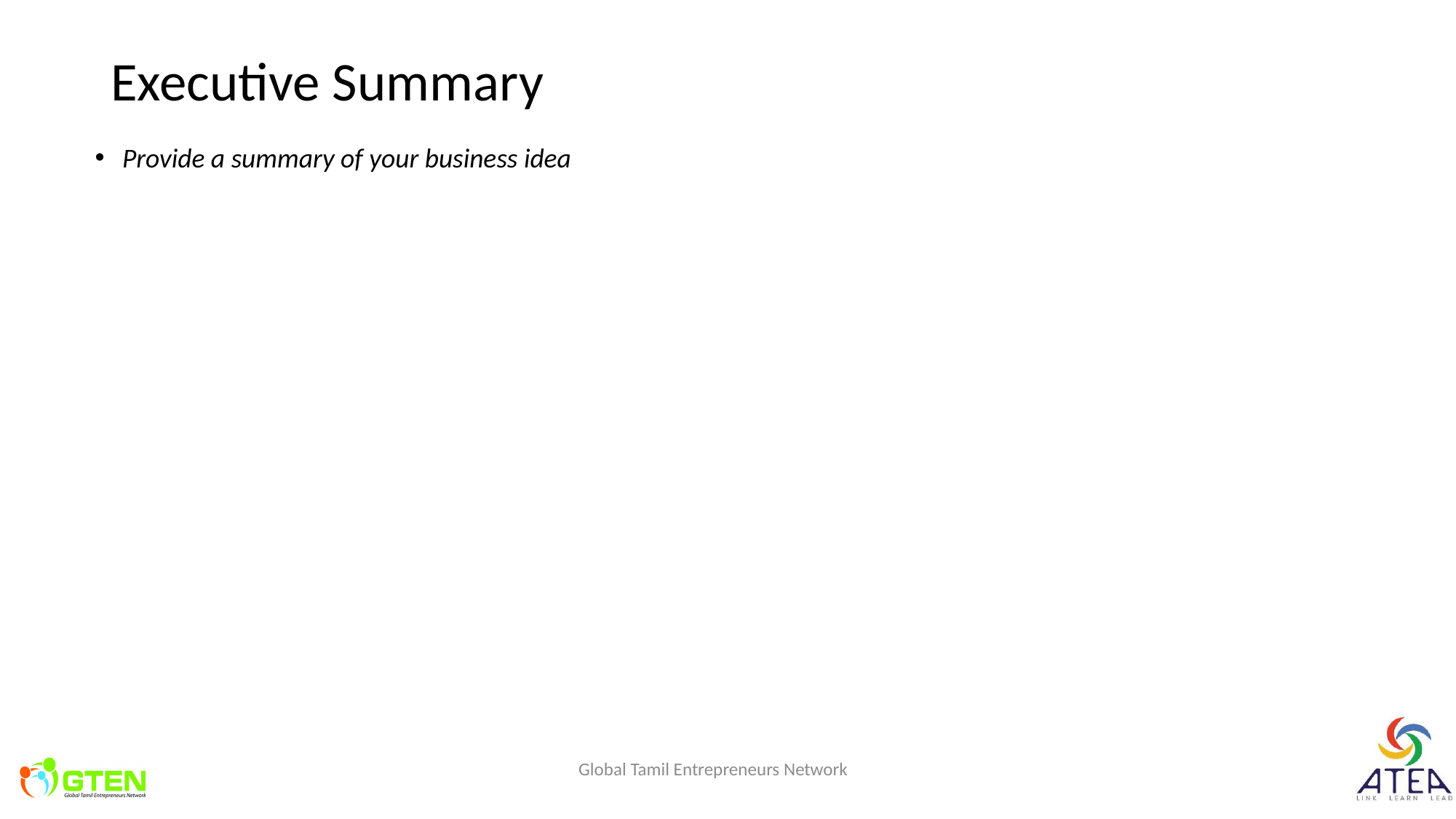

# Executive Summary
Provide a summary of your business idea

Global Tamil Entrepreneurs Network